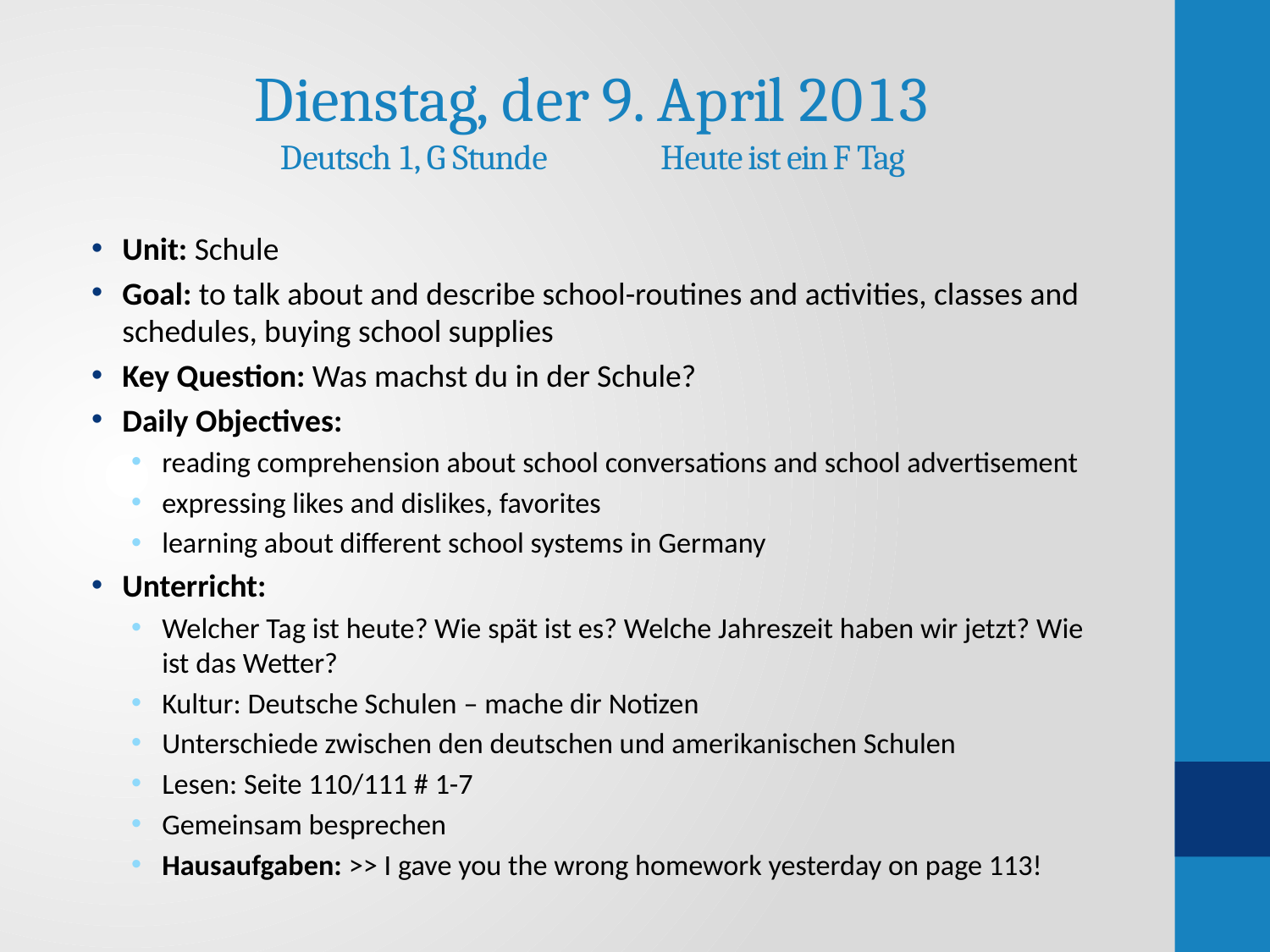

# Dienstag, der 9. April 2013 Deutsch 1, G Stunde	Heute ist ein F Tag
Unit: Schule
Goal: to talk about and describe school-routines and activities, classes and schedules, buying school supplies
Key Question: Was machst du in der Schule?
Daily Objectives:
reading comprehension about school conversations and school advertisement
expressing likes and dislikes, favorites
learning about different school systems in Germany
Unterricht:
Welcher Tag ist heute? Wie spät ist es? Welche Jahreszeit haben wir jetzt? Wie ist das Wetter?
Kultur: Deutsche Schulen – mache dir Notizen
Unterschiede zwischen den deutschen und amerikanischen Schulen
Lesen: Seite 110/111 # 1-7
Gemeinsam besprechen
Hausaufgaben: >> I gave you the wrong homework yesterday on page 113!